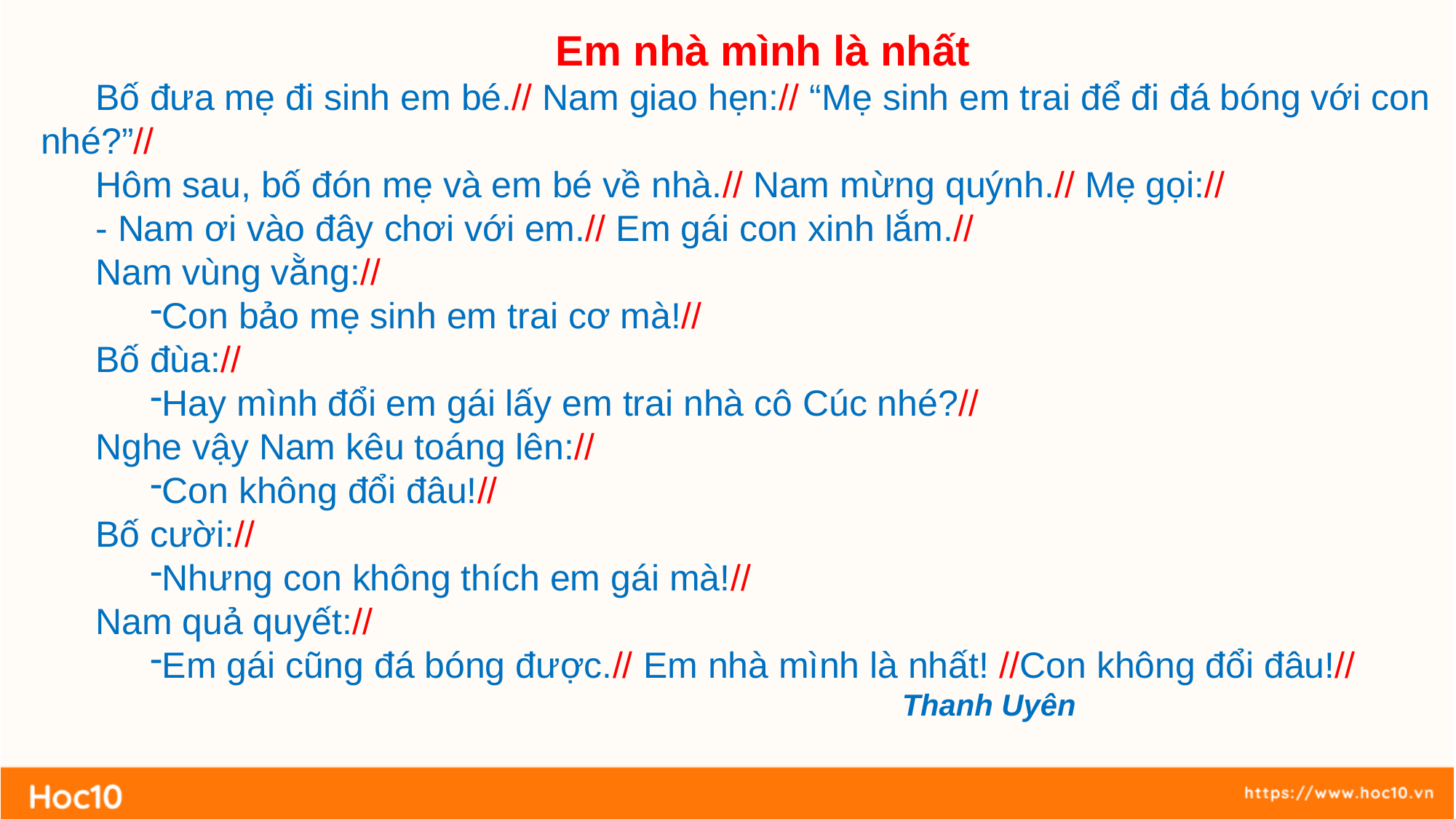

Em nhà mình là nhất
Bố đưa mẹ đi sinh em bé.// Nam giao hẹn:// “Mẹ sinh em trai để đi đá bóng với con nhé?”//
Hôm sau, bố đón mẹ và em bé về nhà.// Nam mừng quýnh.// Mẹ gọi://
- Nam ơi vào đây chơi với em.// Em gái con xinh lắm.//
Nam vùng vằng://
Con bảo mẹ sinh em trai cơ mà!//
Bố đùa://
Hay mình đổi em gái lấy em trai nhà cô Cúc nhé?//
Nghe vậy Nam kêu toáng lên://
Con không đổi đâu!//
Bố cười://
Nhưng con không thích em gái mà!//
Nam quả quyết://
Em gái cũng đá bóng được.// Em nhà mình là nhất! //Con không đổi đâu!//
                                                      Thanh Uyên